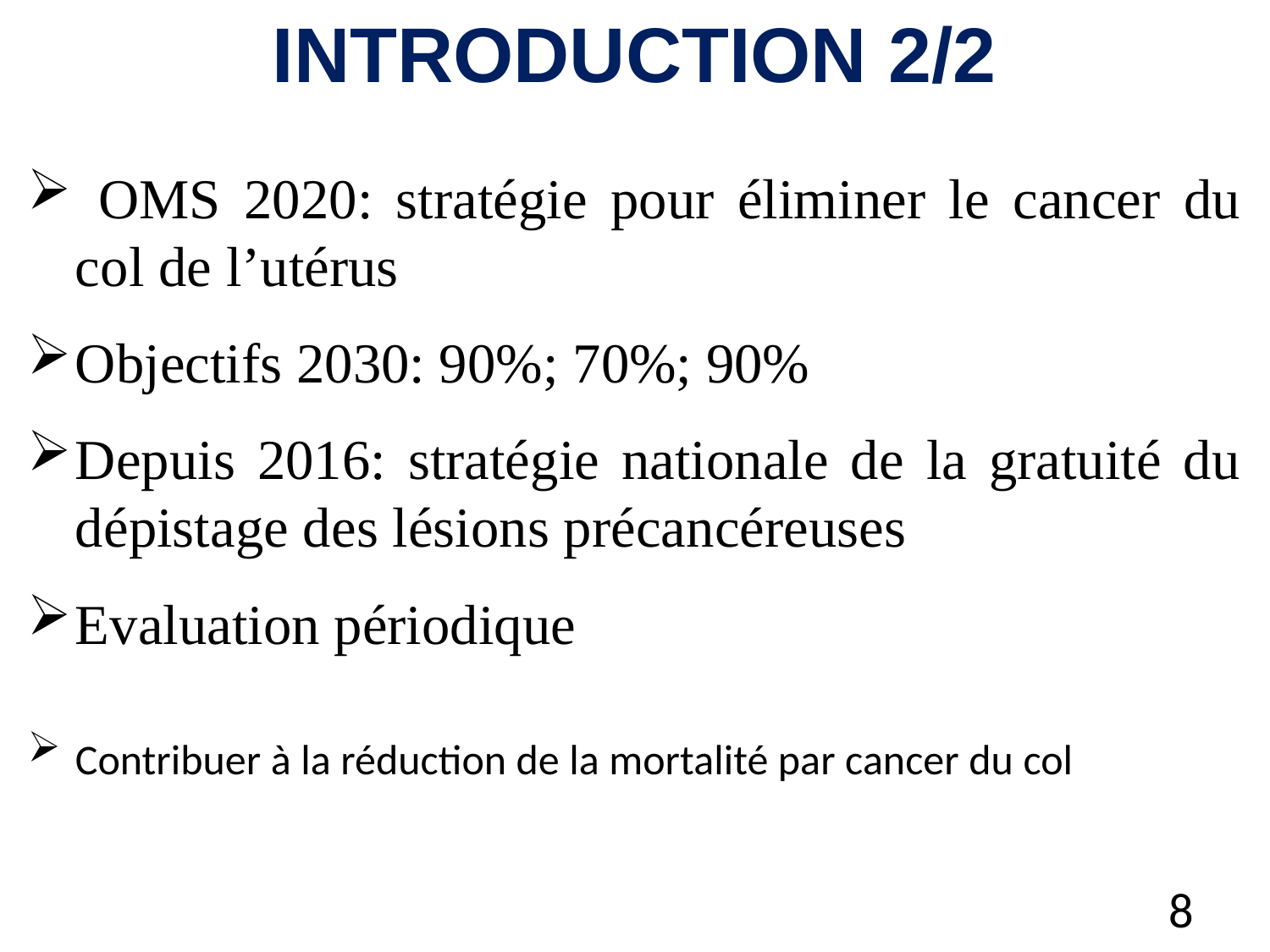

# INTRODUCTION 2/2
 OMS 2020: stratégie pour éliminer le cancer du col de l’utérus
Objectifs 2030: 90%; 70%; 90%
Depuis 2016: stratégie nationale de la gratuité du dépistage des lésions précancéreuses
Evaluation périodique
Contribuer à la réduction de la mortalité par cancer du col

8